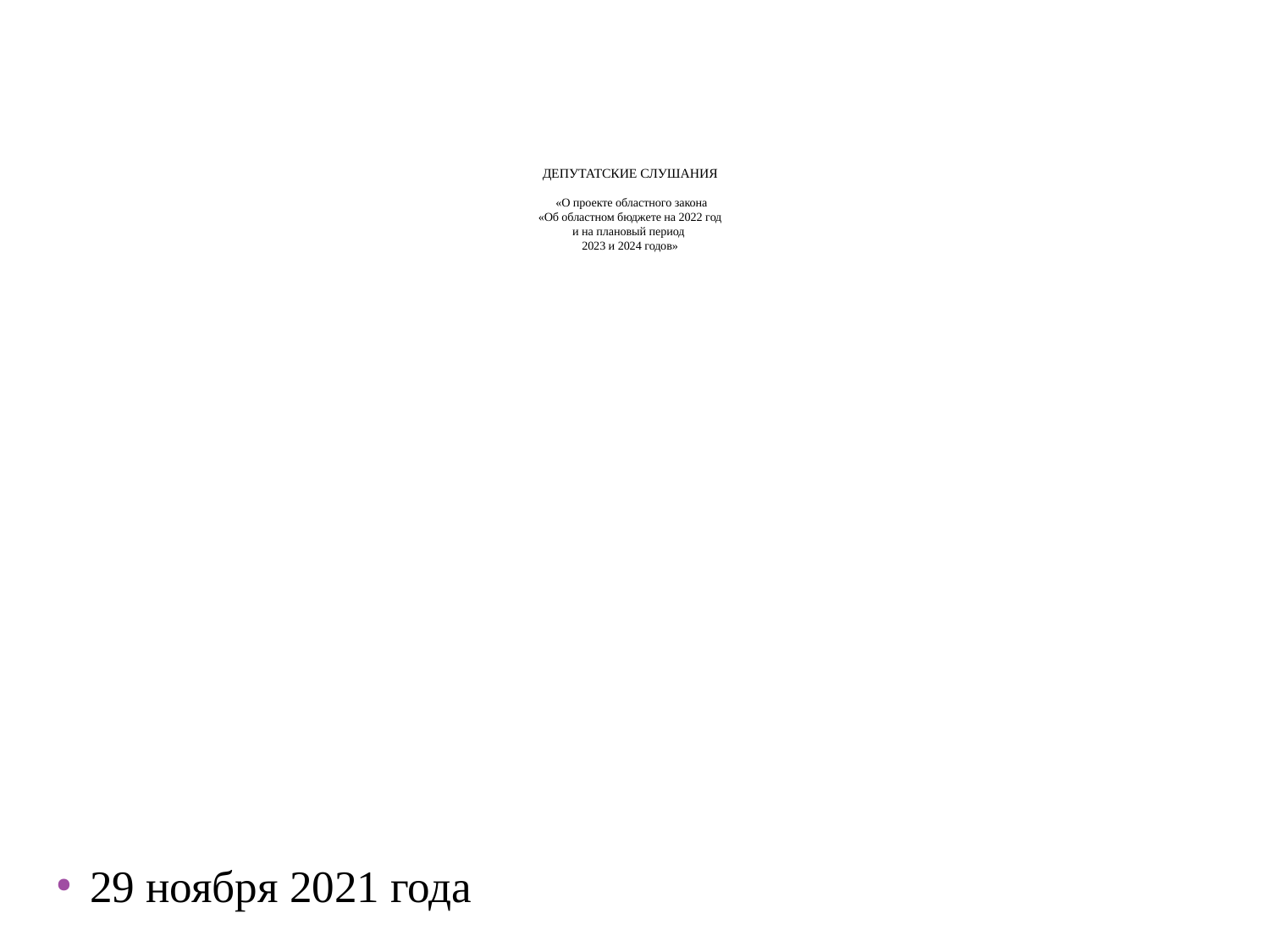

# ДЕПУТАТСКИЕ СЛУШАНИЯ «О проекте областного закона «Об областном бюджете на 2022 год и на плановый период 2023 и 2024 годов»

29 ноября 2021 года
1